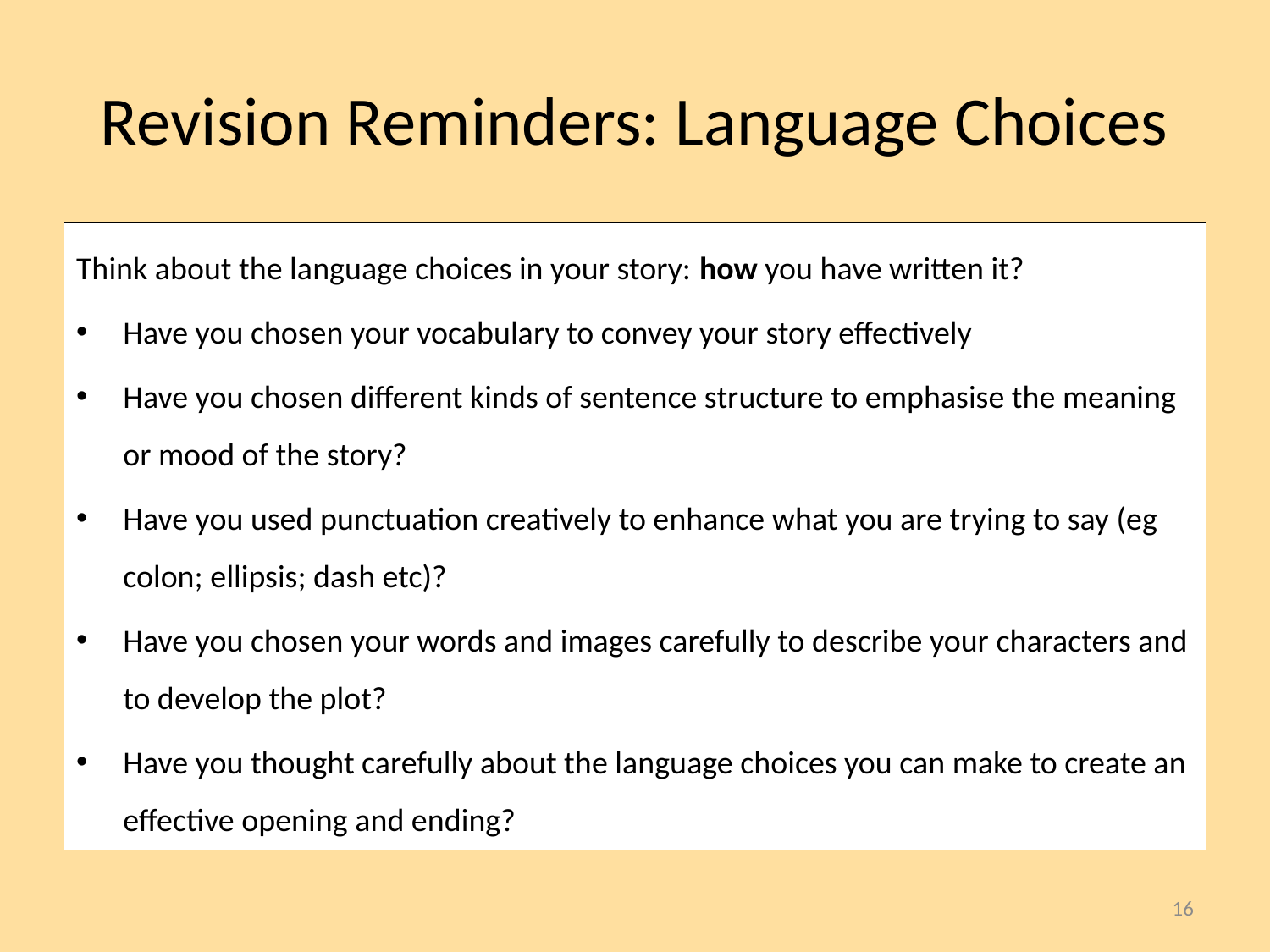

# Revision Reminders: Language Choices
Think about the language choices in your story: how you have written it?
Have you chosen your vocabulary to convey your story effectively
Have you chosen different kinds of sentence structure to emphasise the meaning or mood of the story?
Have you used punctuation creatively to enhance what you are trying to say (eg colon; ellipsis; dash etc)?
Have you chosen your words and images carefully to describe your characters and to develop the plot?
Have you thought carefully about the language choices you can make to create an effective opening and ending?

16